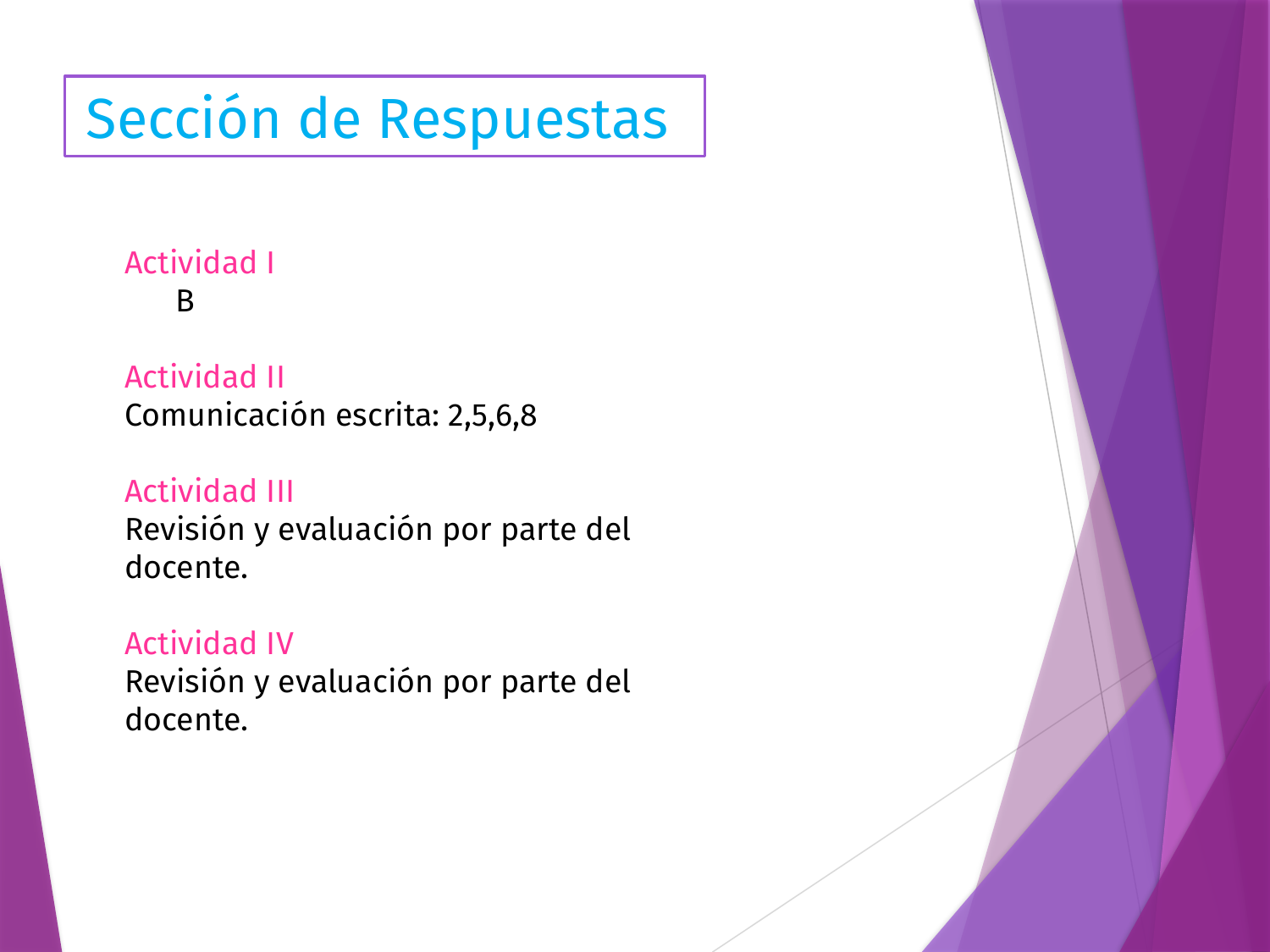

Sección de Respuestas
Actividad I
      B

Actividad II
Comunicación escrita: 2,5,6,8

Actividad III
Revisión y evaluación por parte del docente.

Actividad IV
Revisión y evaluación por parte del docente.